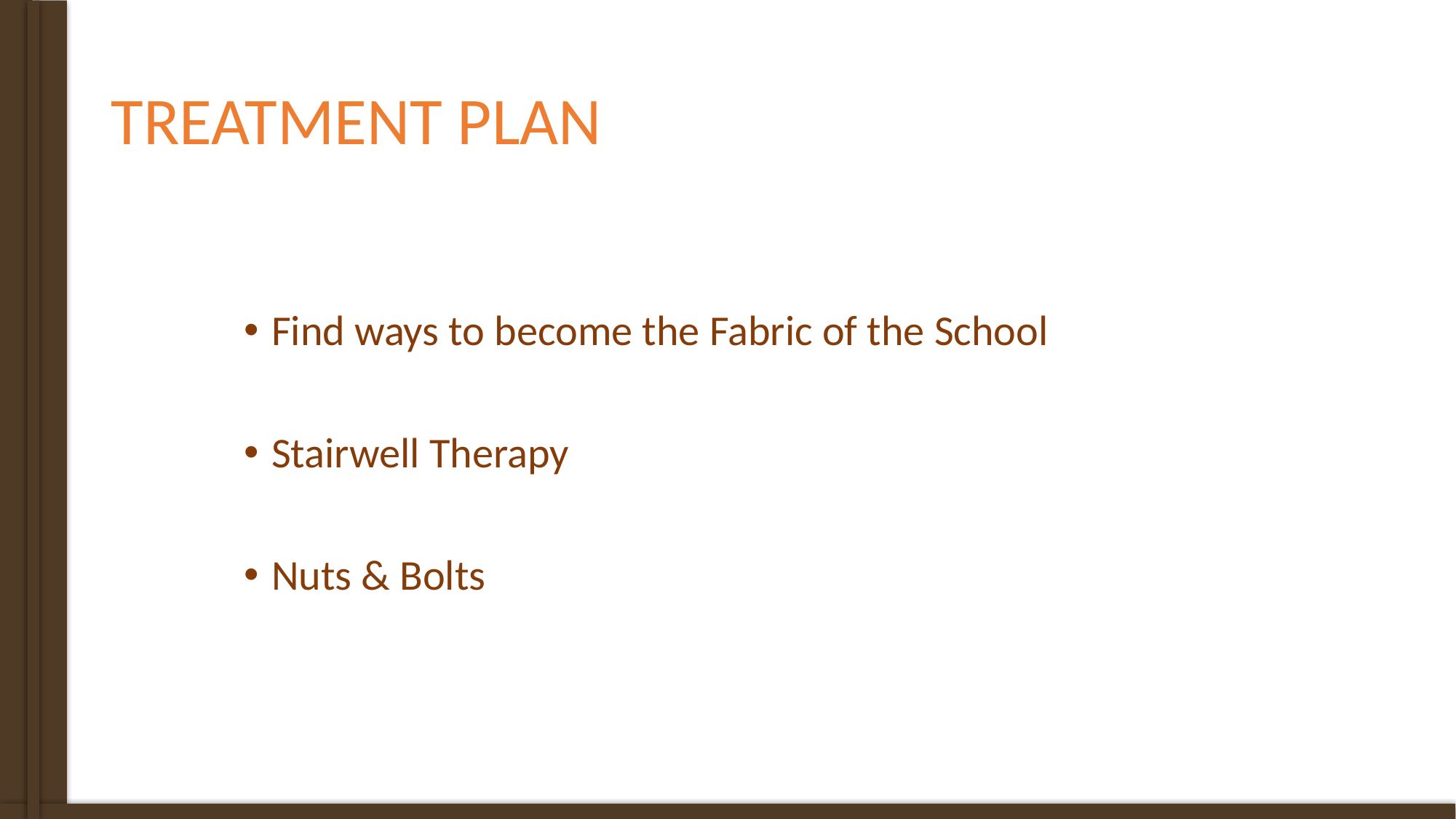

# TREATMENT PLAN

Find ways to become the Fabric of the School

Stairwell Therapy

Nuts & Bolts